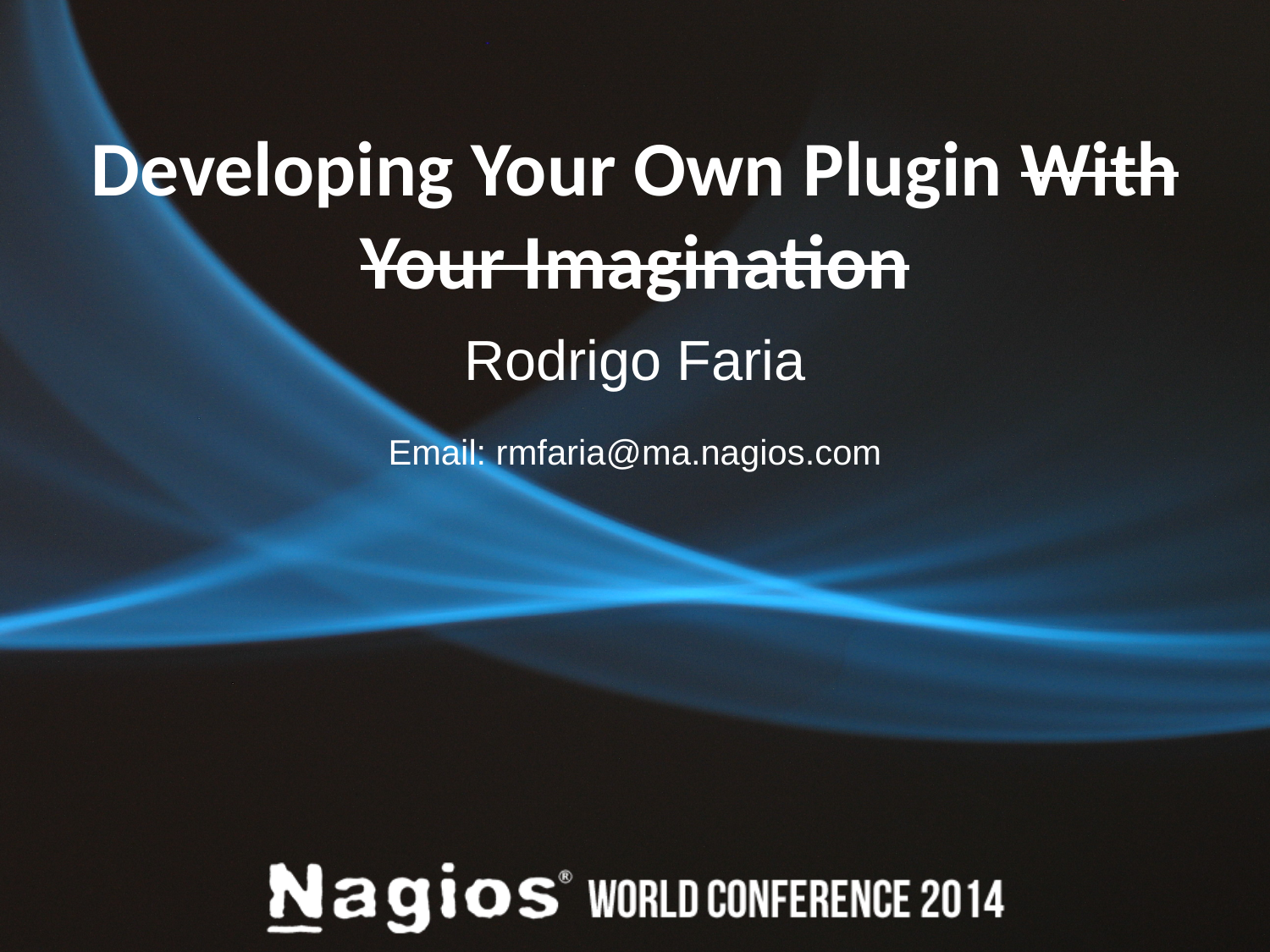

# Developing Your Own Plugin With Your Imagination
Rodrigo Faria
Email: rmfaria@ma.nagios.com